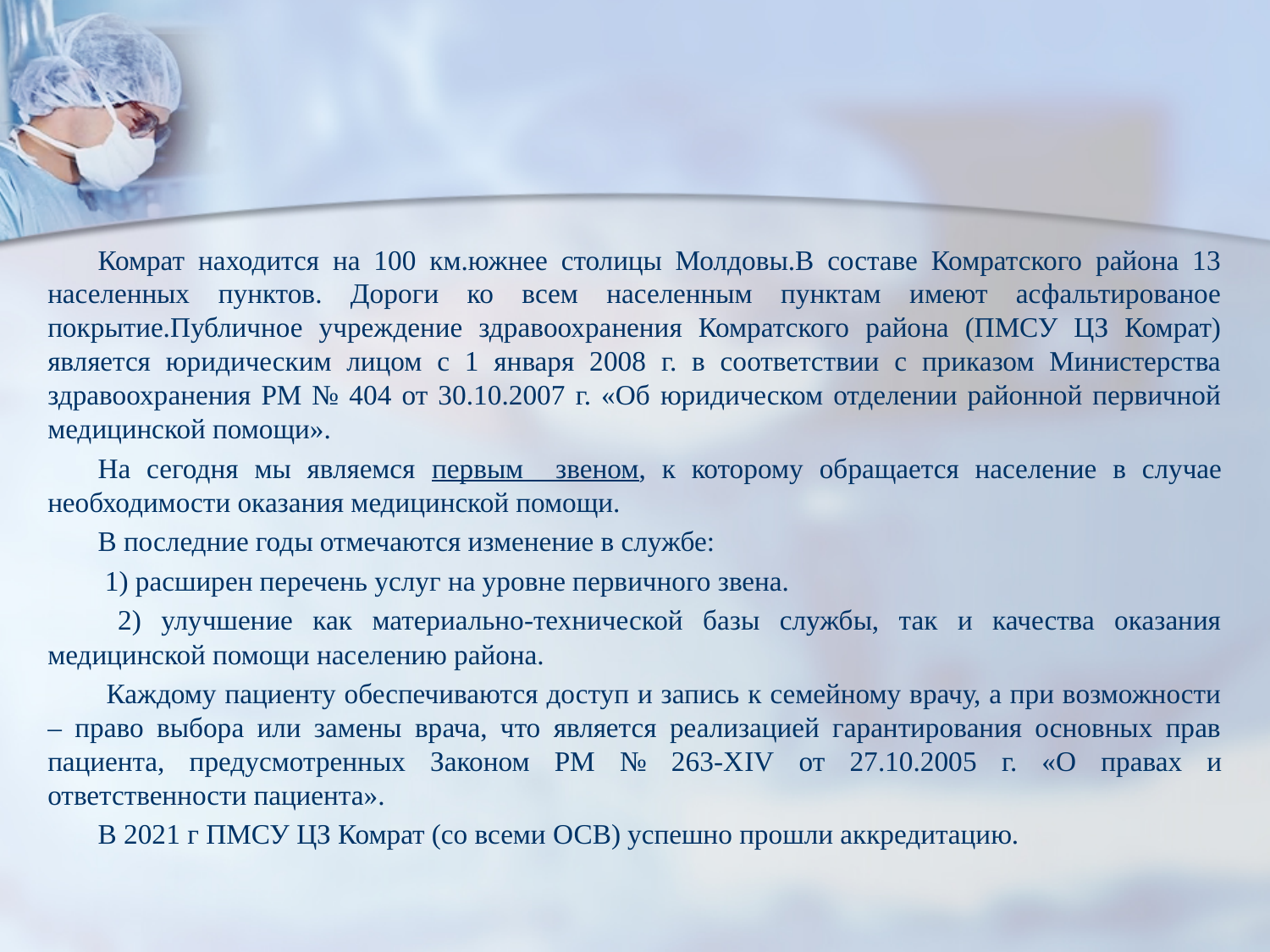

Комрат находится на 100 км.южнее столицы Молдовы.В составе Комратского района 13 населенных пунктов. Дороги ко всем населенным пунктам имеют асфальтированое покрытие.Публичное учреждение здравоохранения Комратского района (ПМСУ ЦЗ Комрат) является юридическим лицом с 1 января 2008 г. в соответствии с приказом Министерства здравоохранения РМ № 404 от 30.10.2007 г. «Об юридическом отделении районной первичной медицинской помощи».
На сегодня мы являемся первым  звеном, к которому обращается население в случае необходимости оказания медицинской помощи.
В последние годы отмечаются изменение в службе:
 1) расширен перечень услуг на уровне первичного звена.
 2) улучшение как материально-технической базы службы, так и качества оказания медицинской помощи населению района.
 Каждому пациенту обеспечиваются доступ и запись к семейному врачу, а при возможности – право выбора или замены врача, что является реализацией гарантирования основных прав пациента, предусмотренных Законом РМ № 263-ХIV от 27.10.2005 г. «О правах и ответственности пациента».
В 2021 г ПМСУ ЦЗ Комрат (со всеми ОСВ) успешно прошли аккредитацию.